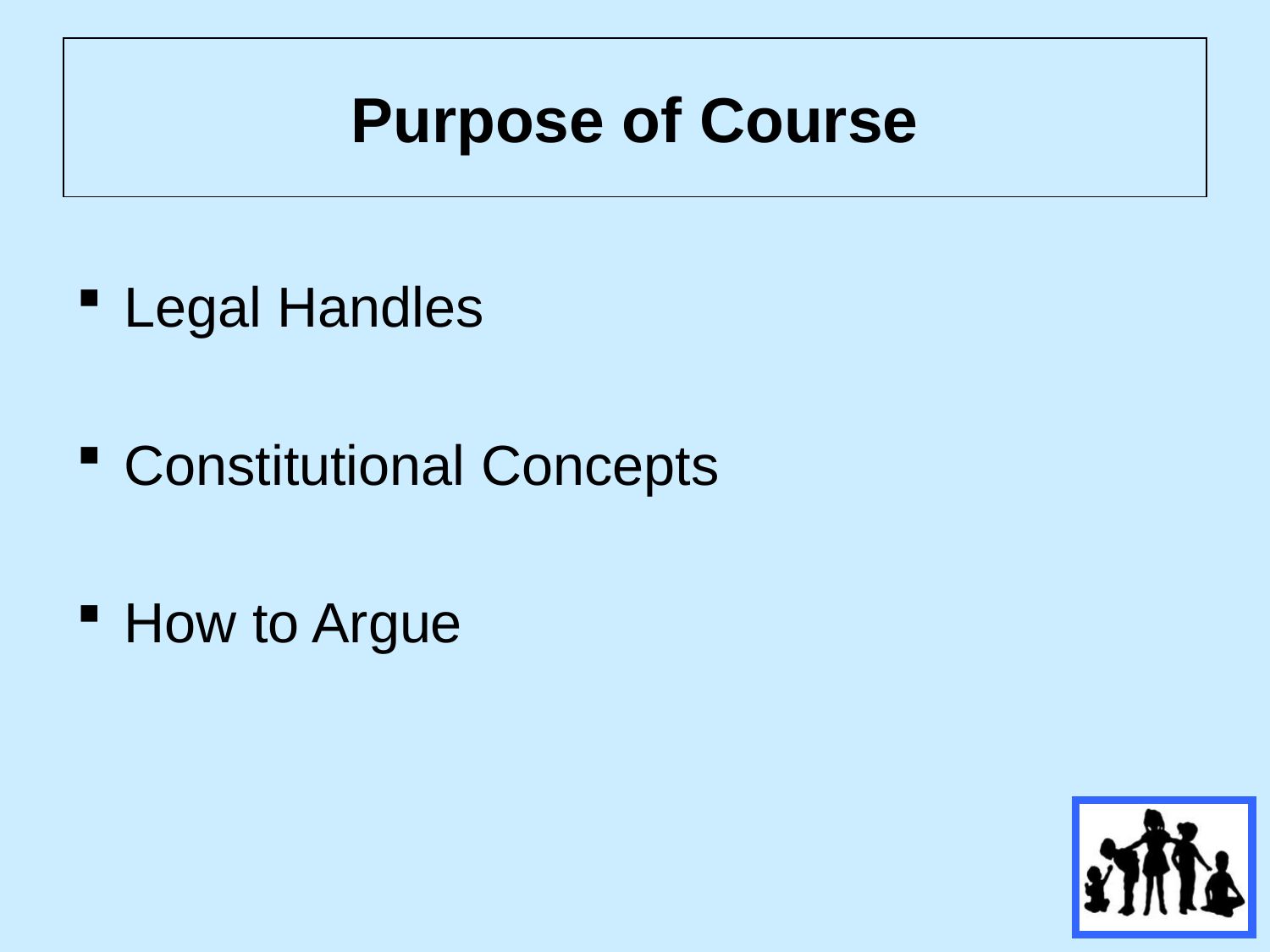

# Purpose of Course
Legal Handles

Constitutional Concepts

How to Argue